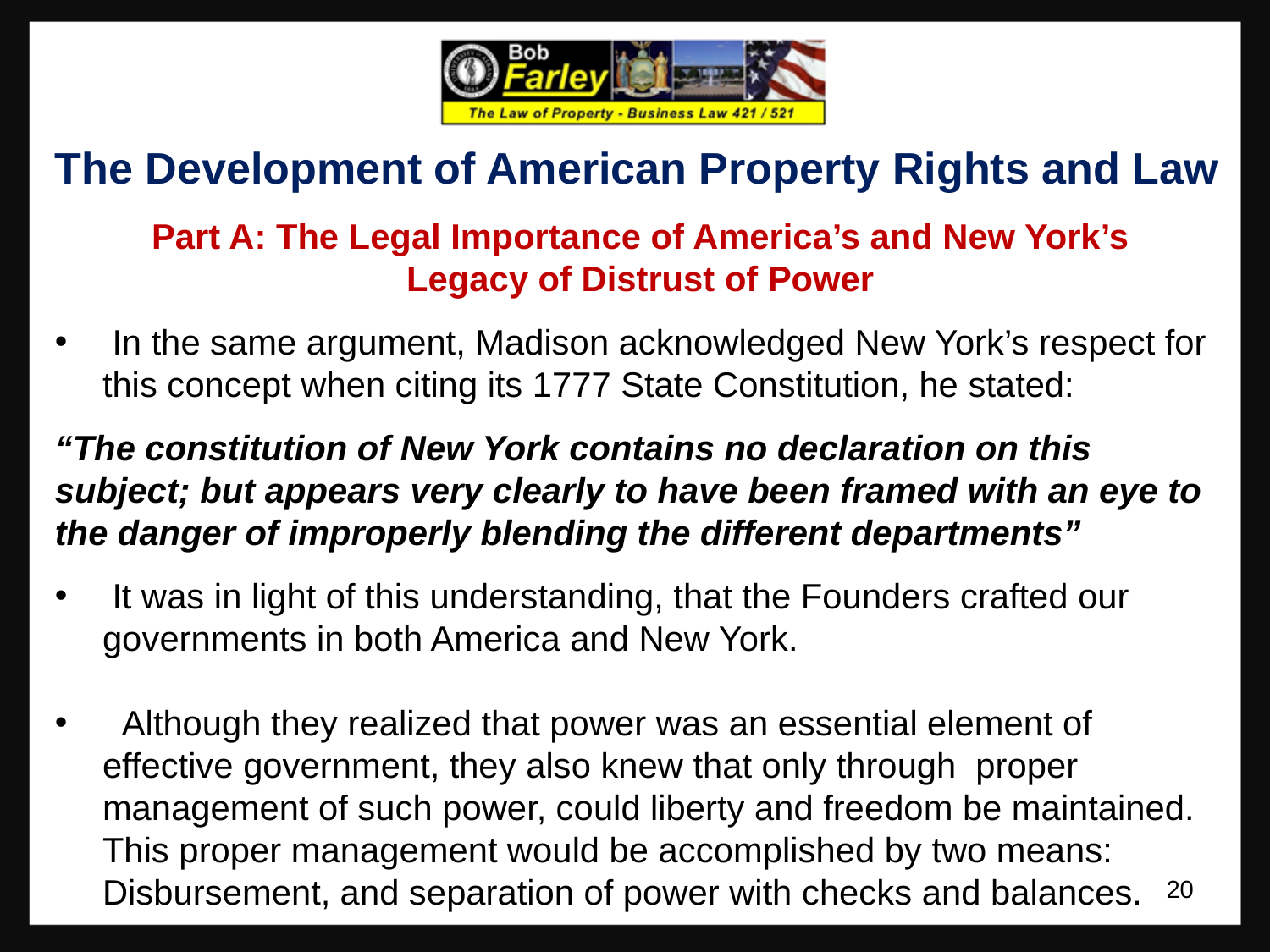

The Development of American Property Rights and Law

Part A: The Legal Importance of America’s and New York’s
Legacy of Distrust of Power

 In the same argument, Madison acknowledged New York’s respect for this concept when citing its 1777 State Constitution, he stated:

“The constitution of New York contains no declaration on this subject; but appears very clearly to have been framed with an eye to the danger of improperly blending the different departments”

 It was in light of this understanding, that the Founders crafted our governments in both America and New York.

  Although they realized that power was an essential element of effective government, they also knew that only through  proper management of such power, could liberty and freedom be maintained.  This proper management would be accomplished by two means:  Disbursement, and separation of power with checks and balances.
20